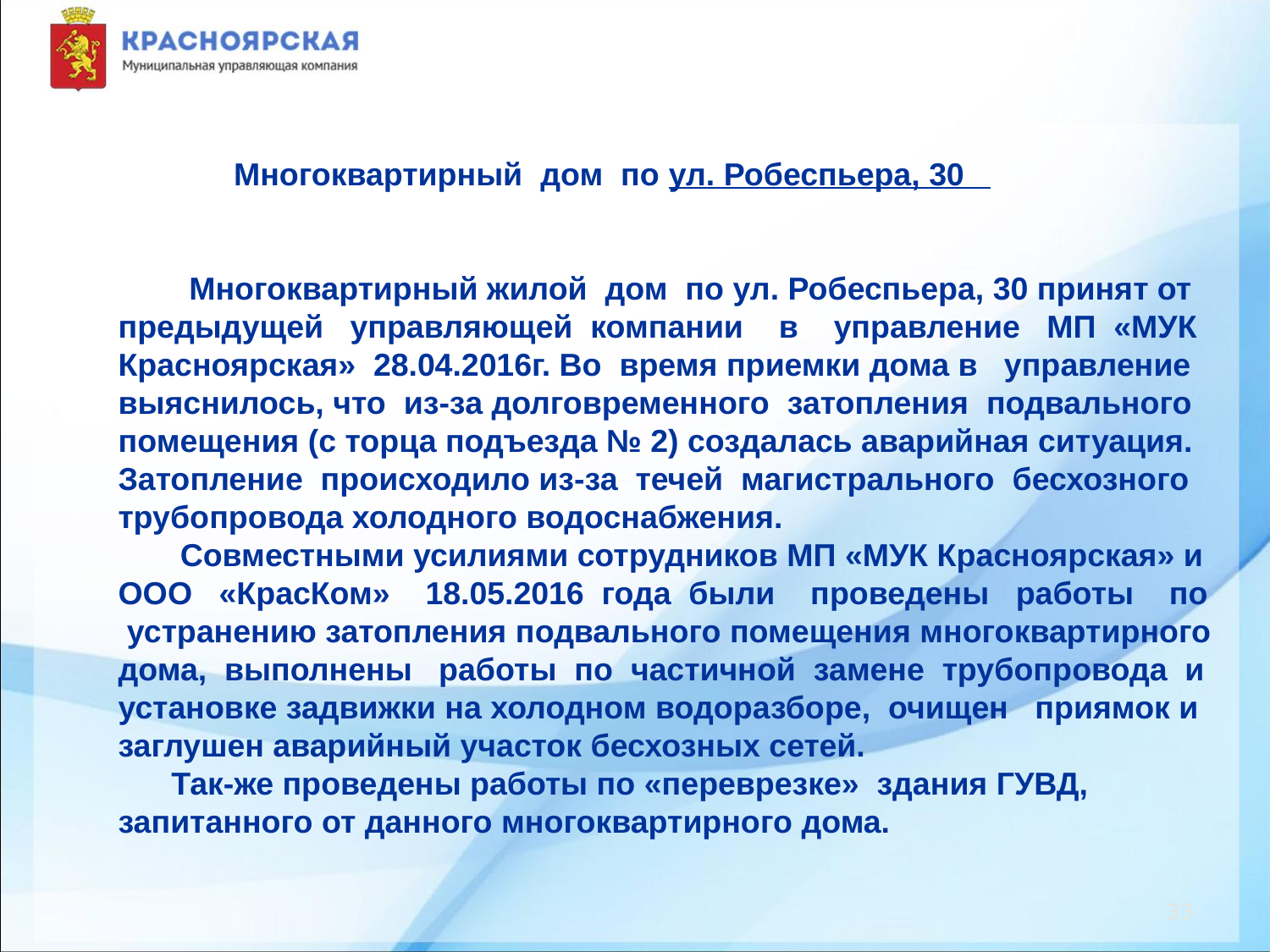

# Многоквартирный  дом  по ул. Робеспьера, 30 Многоквартирный жилой  дом  по ул. Робеспьера, 30 принят от предыдущей   управляющей  компании    в    управление   МП  «МУК Красноярская»  28.04.2016г. Во  время приемки дома в   управление выяснилось, что  из-за долговременного  затопления  подвального помещения (с торца подъезда № 2) создалась аварийная ситуация. Затопление  происходило из-за  течей  магистрального  бесхозного трубопровода холодного водоснабжения. Совместными усилиями сотрудников МП «МУК Красноярская» и ООО   «КрасКом»    18.05.2016  года  были    проведены   работы    по  устранению затопления подвального помещения многоквартирного дома,  выполнены   работы  по  частичной  замене  трубопровода  и установке задвижки на холодном водоразборе,  очищен   приямок и  заглушен аварийный участок бесхозных сетей. Так-же проведены работы по «переврезке»  здания ГУВД, запитанного от данного многоквартирного дома.
33